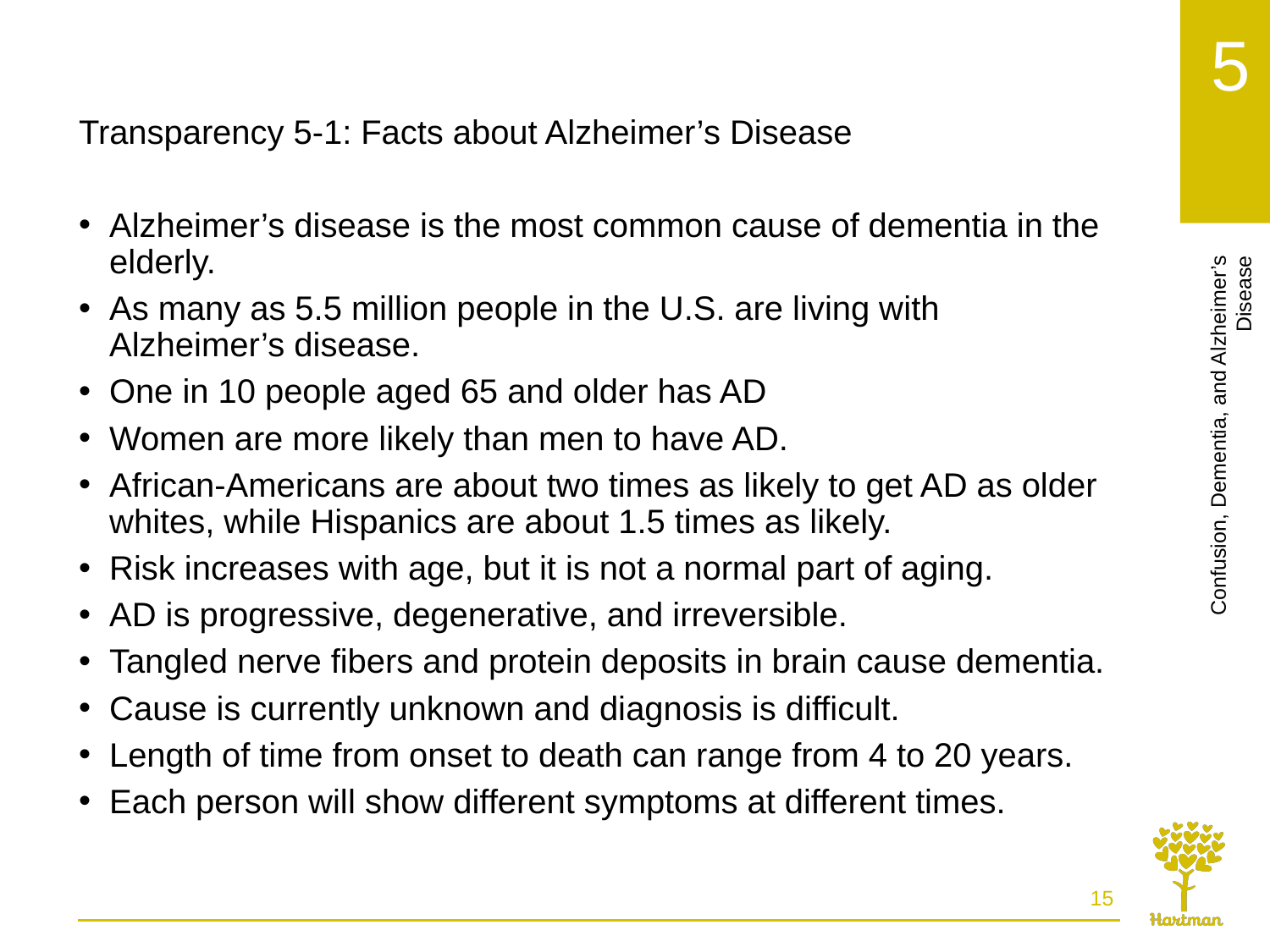

# LO2, content 4
Transparency 5-1: Facts about Alzheimer’s Disease

Alzheimer’s disease is the most common cause of dementia in the elderly.
As many as 5.5 million people in the U.S. are living with Alzheimer’s disease.
One in 10 people aged 65 and older has AD
Women are more likely than men to have AD.
African-Americans are about two times as likely to get AD as older whites, while Hispanics are about 1.5 times as likely.
Risk increases with age, but it is not a normal part of aging.
AD is progressive, degenerative, and irreversible.
Tangled nerve fibers and protein deposits in brain cause dementia.
Cause is currently unknown and diagnosis is difficult.
Length of time from onset to death can range from 4 to 20 years.
Each person will show different symptoms at different times.

15